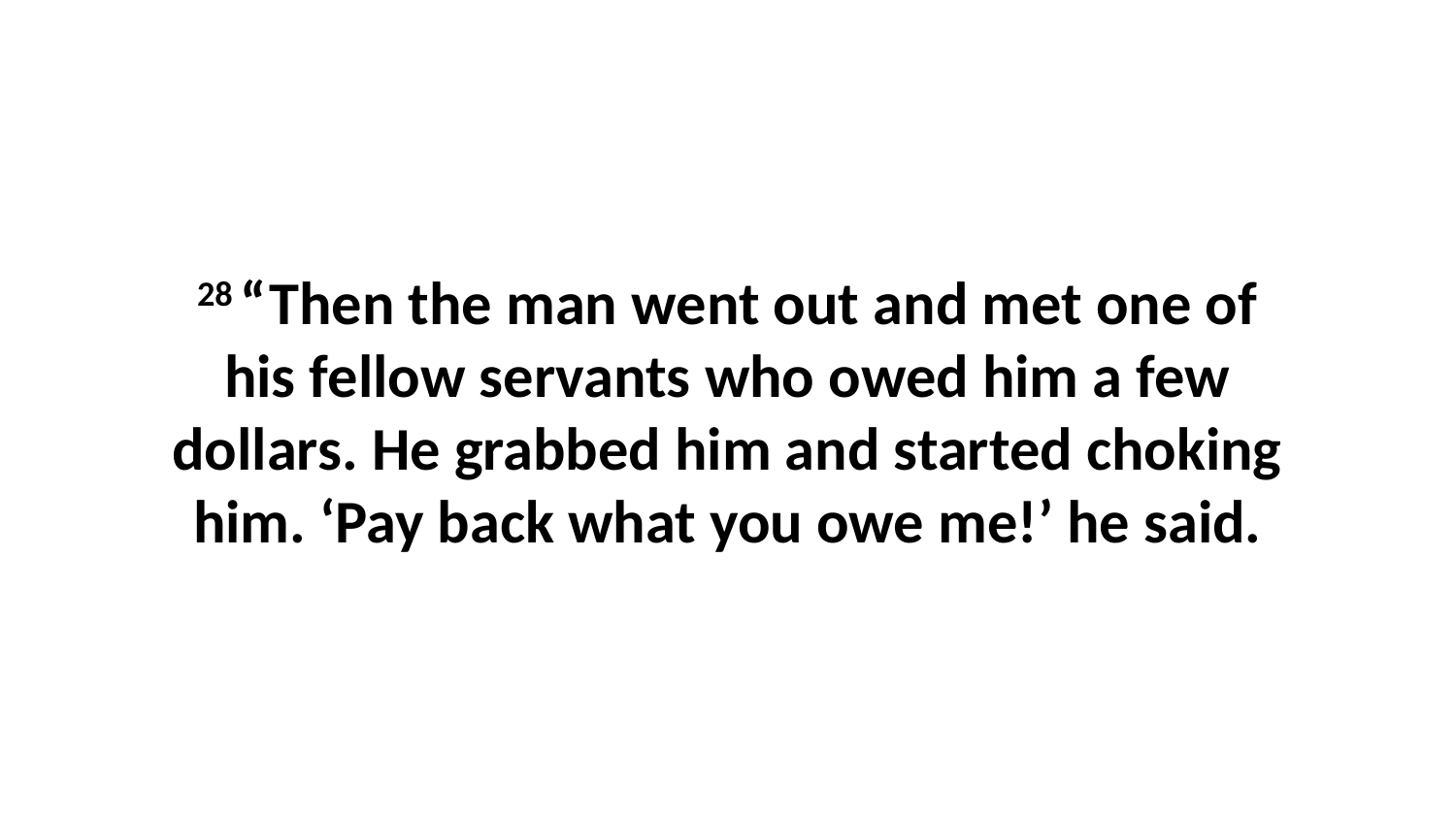

28 “Then the man went out and met one of his fellow servants who owed him a few dollars. He grabbed him and started choking him. ‘Pay back what you owe me!’ he said.